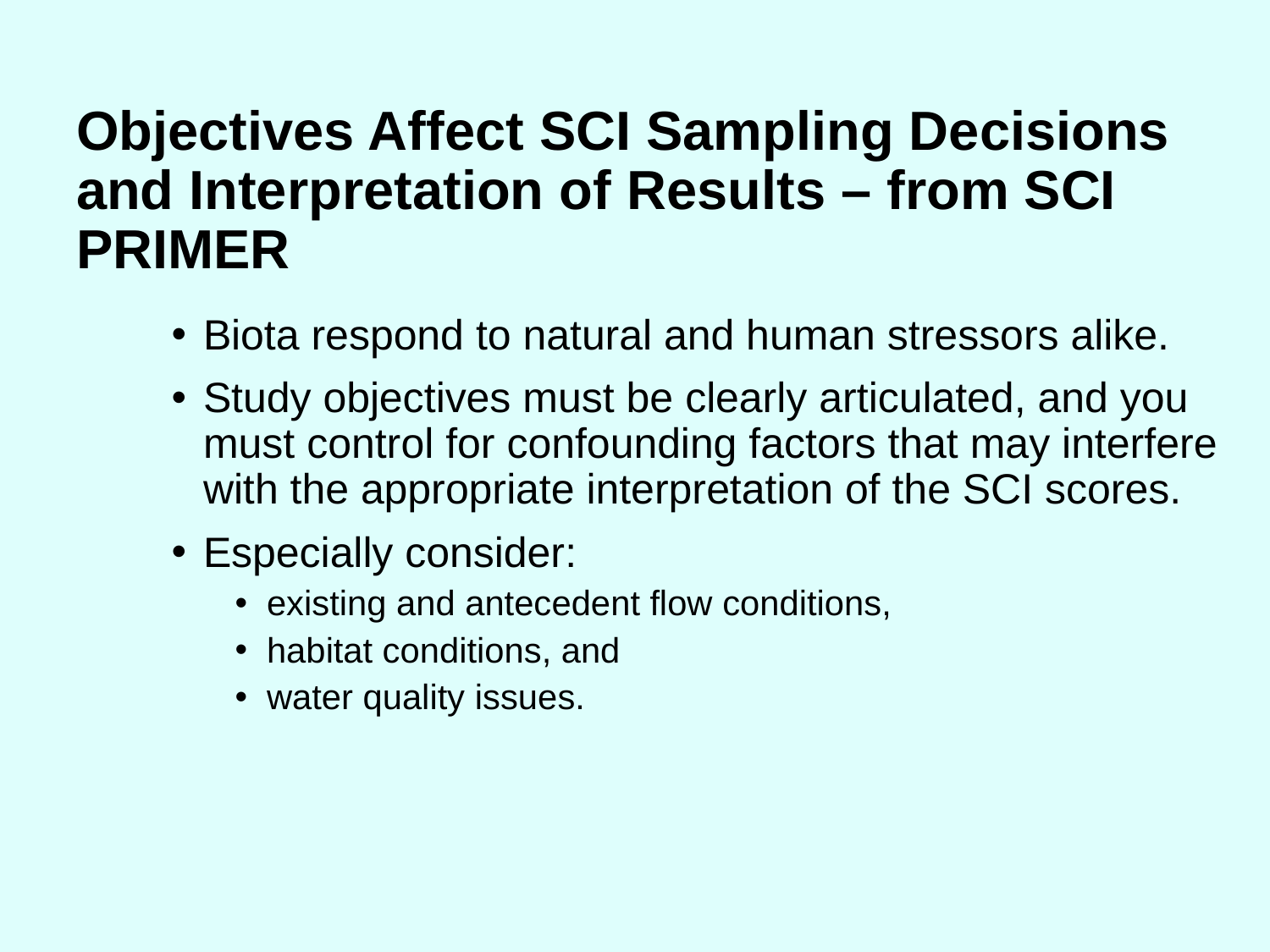

# Objectives Affect SCI Sampling Decisions and Interpretation of Results – from SCI PRIMER
Biota respond to natural and human stressors alike.
Study objectives must be clearly articulated, and you must control for confounding factors that may interfere with the appropriate interpretation of the SCI scores.
Especially consider:
existing and antecedent flow conditions,
habitat conditions, and
water quality issues.